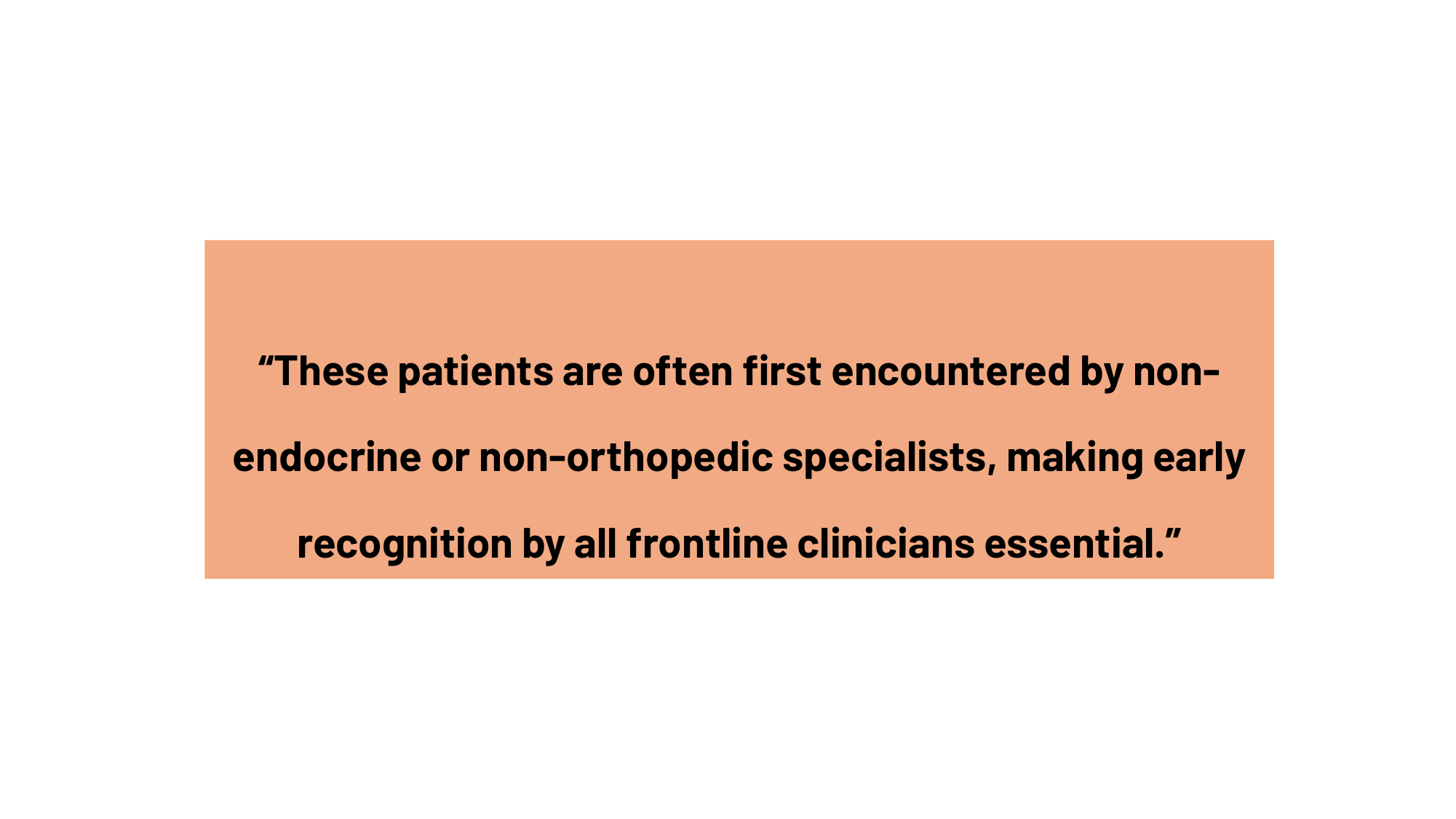

“These patients are often first encountered by non-endocrine or non-orthopedic specialists, making early recognition by all frontline clinicians essential.”